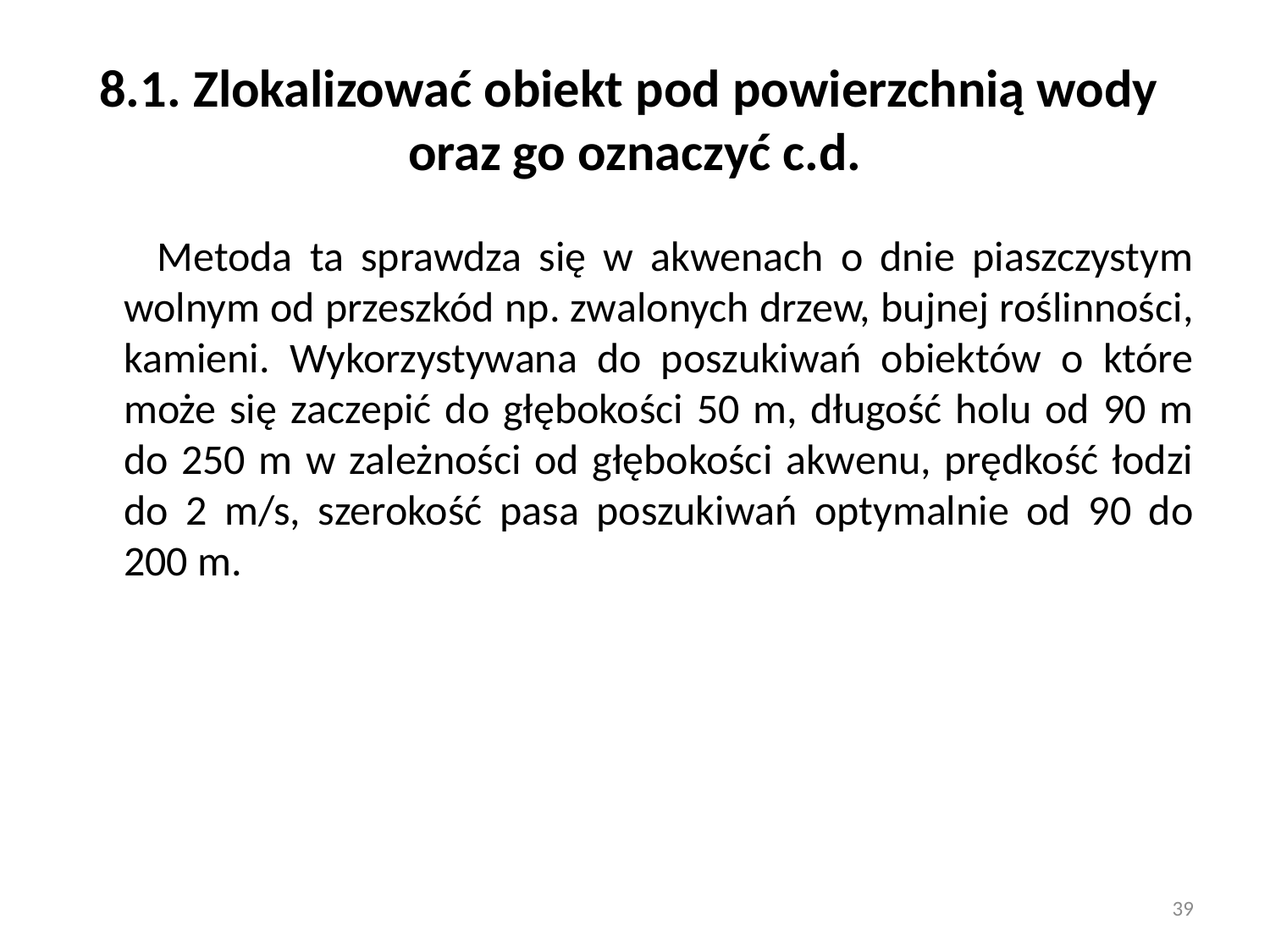

# 8.1. Zlokalizować obiekt pod powierzchnią wody oraz go oznaczyć c.d.
     Metoda ta sprawdza się w akwenach o dnie piaszczystym wolnym od przeszkód np. zwalonych drzew, bujnej roślinności, kamieni. Wykorzystywana do poszukiwań obiektów o które może się zaczepić do głębokości 50 m, długość holu od 90 m do 250 m w zależności od głębokości akwenu, prędkość łodzi do 2 m/s, szerokość pasa poszukiwań optymalnie od 90 do 200 m.
39